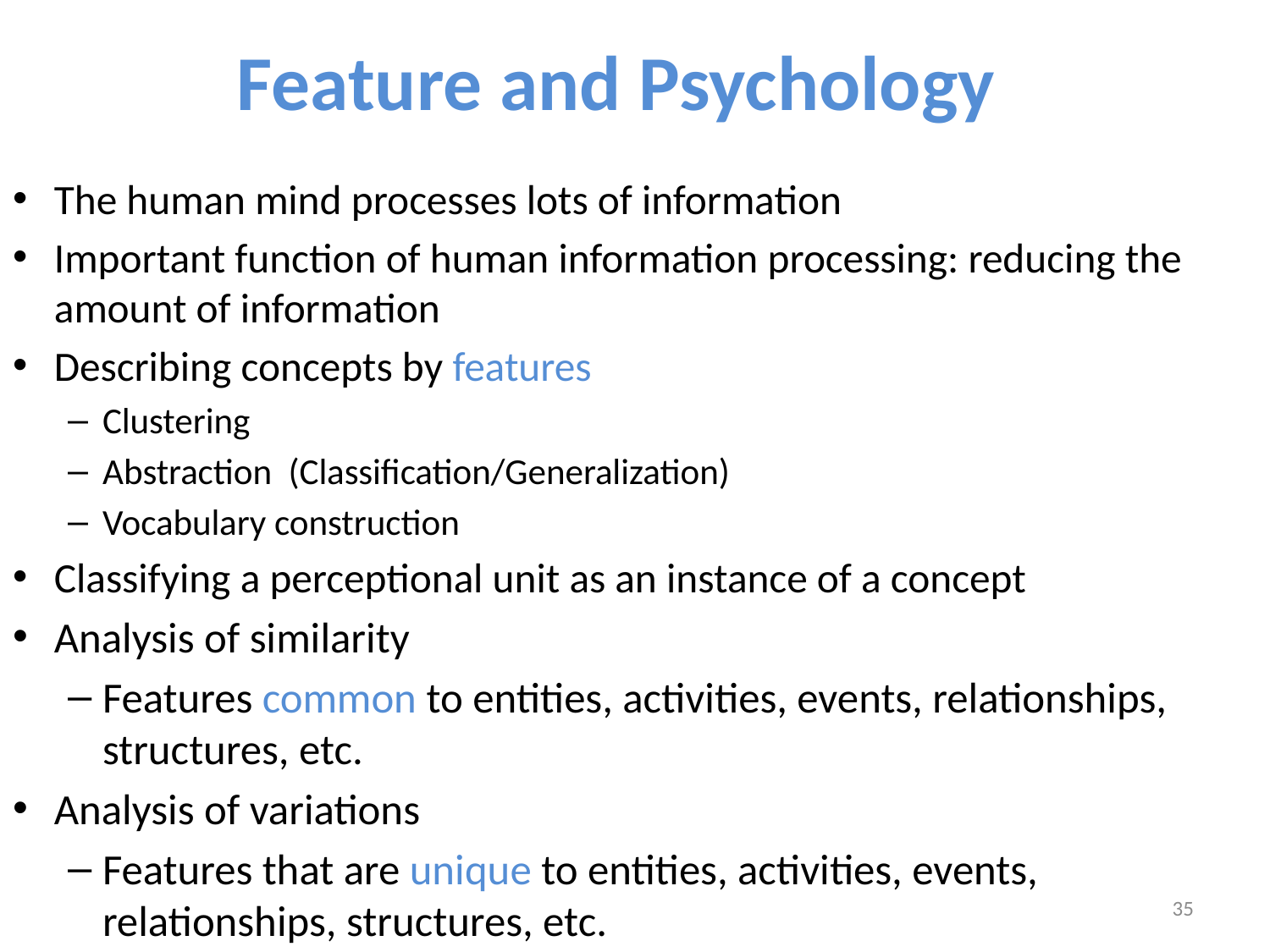

# Feature and Psychology
The human mind processes lots of information
Important function of human information processing: reducing the amount of information
Describing concepts by features
Clustering
Abstraction  (Classification/Generalization)
Vocabulary construction
Classifying a perceptional unit as an instance of a concept
Analysis of similarity
Features common to entities, activities, events, relationships, structures, etc.
Analysis of variations
Features that are unique to entities, activities, events, relationships, structures, etc.

35